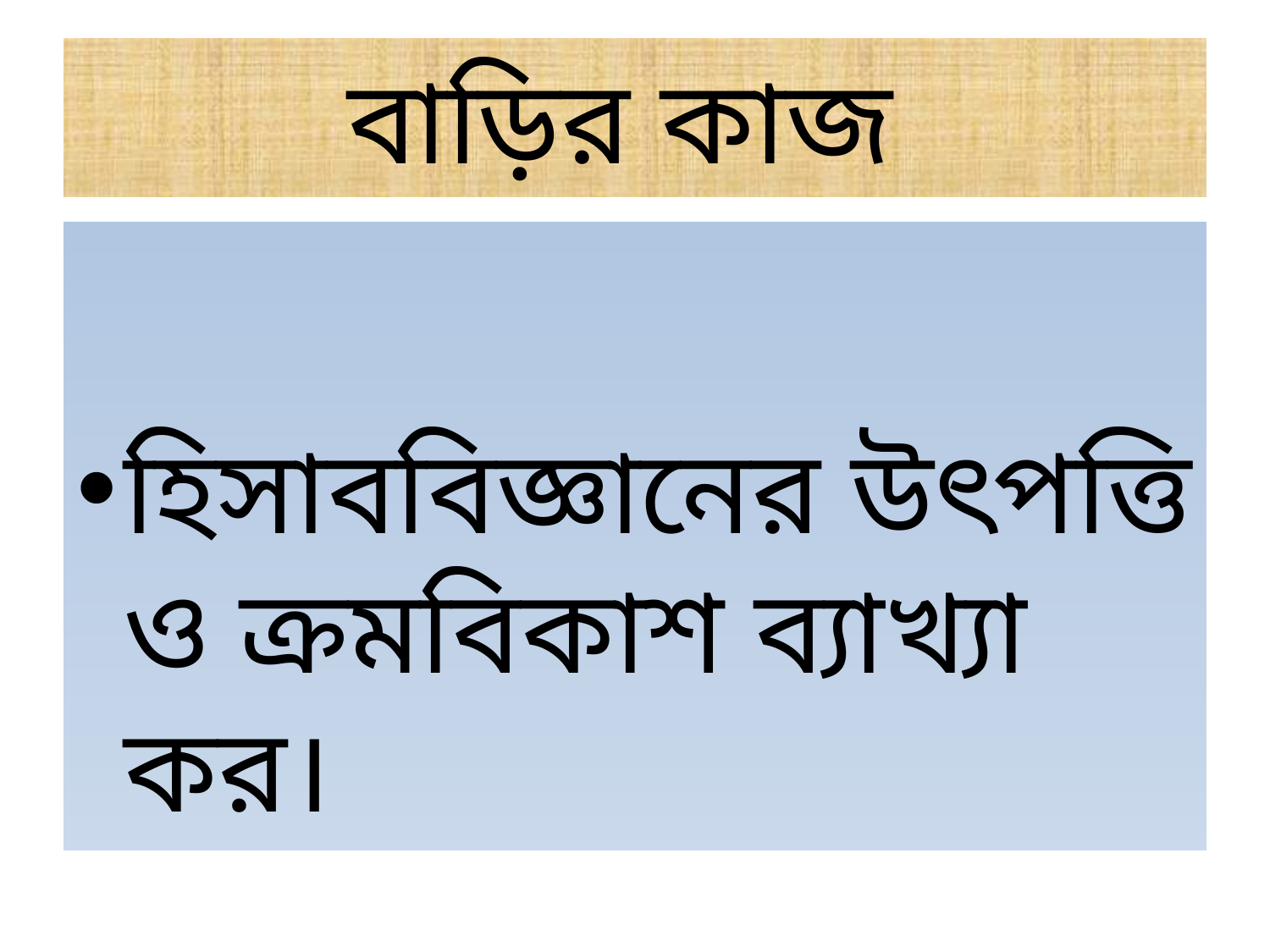

# বাড়ির কাজ

হিসাববিজ্ঞানের উৎপত্তি ও ক্রমবিকাশ ব্যাখ্যা কর।